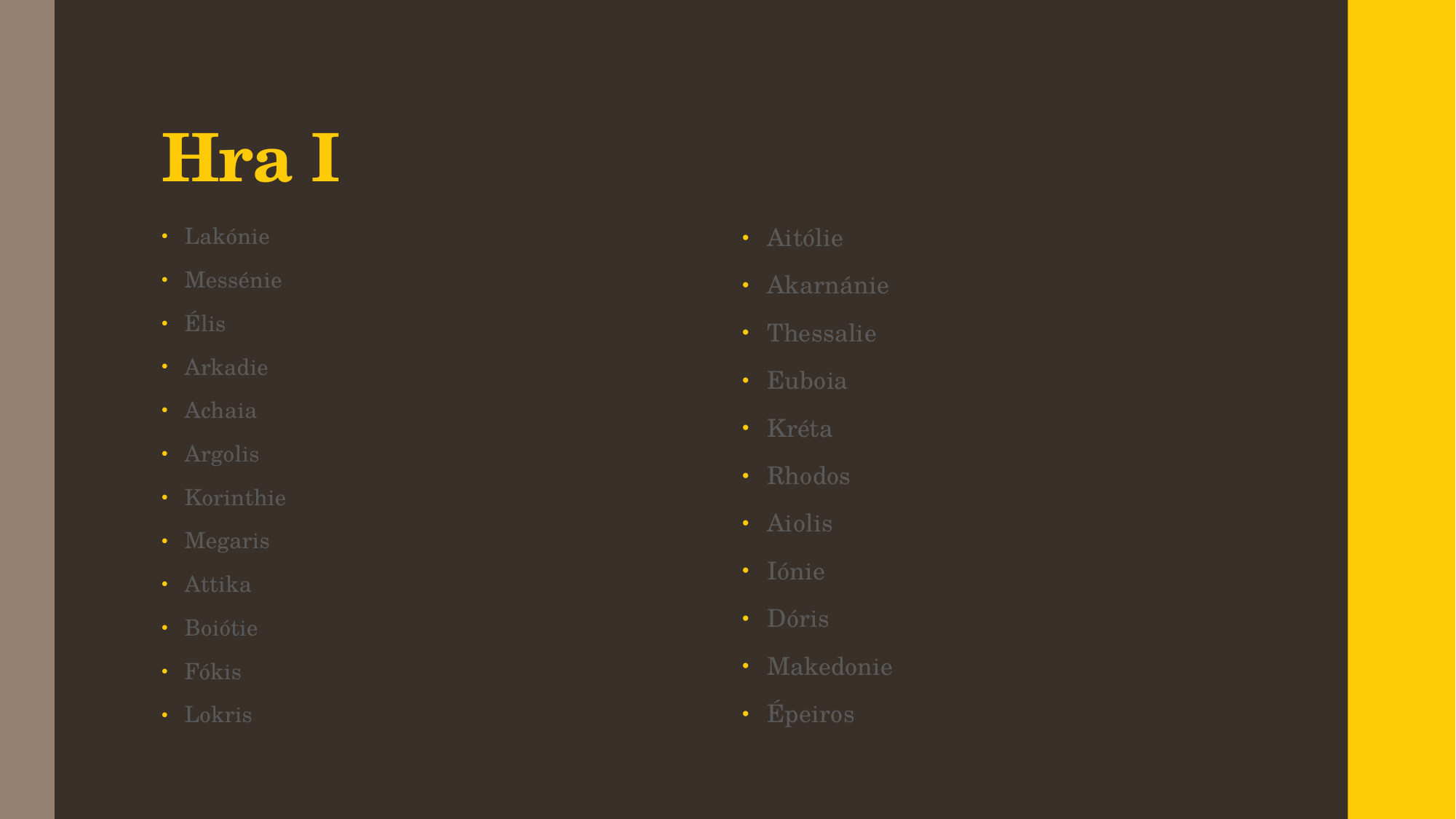

# Hra I
Lakónie
Messénie
Élis
Arkadie
Achaia
Argolis
Korinthie
Megaris
Attika
Boiótie
Fókis
Lokris

Aitólie
Akarnánie
Thessalie
Euboia
Kréta
Rhodos
Aiolis
Iónie
Dóris
Makedonie
Épeiros